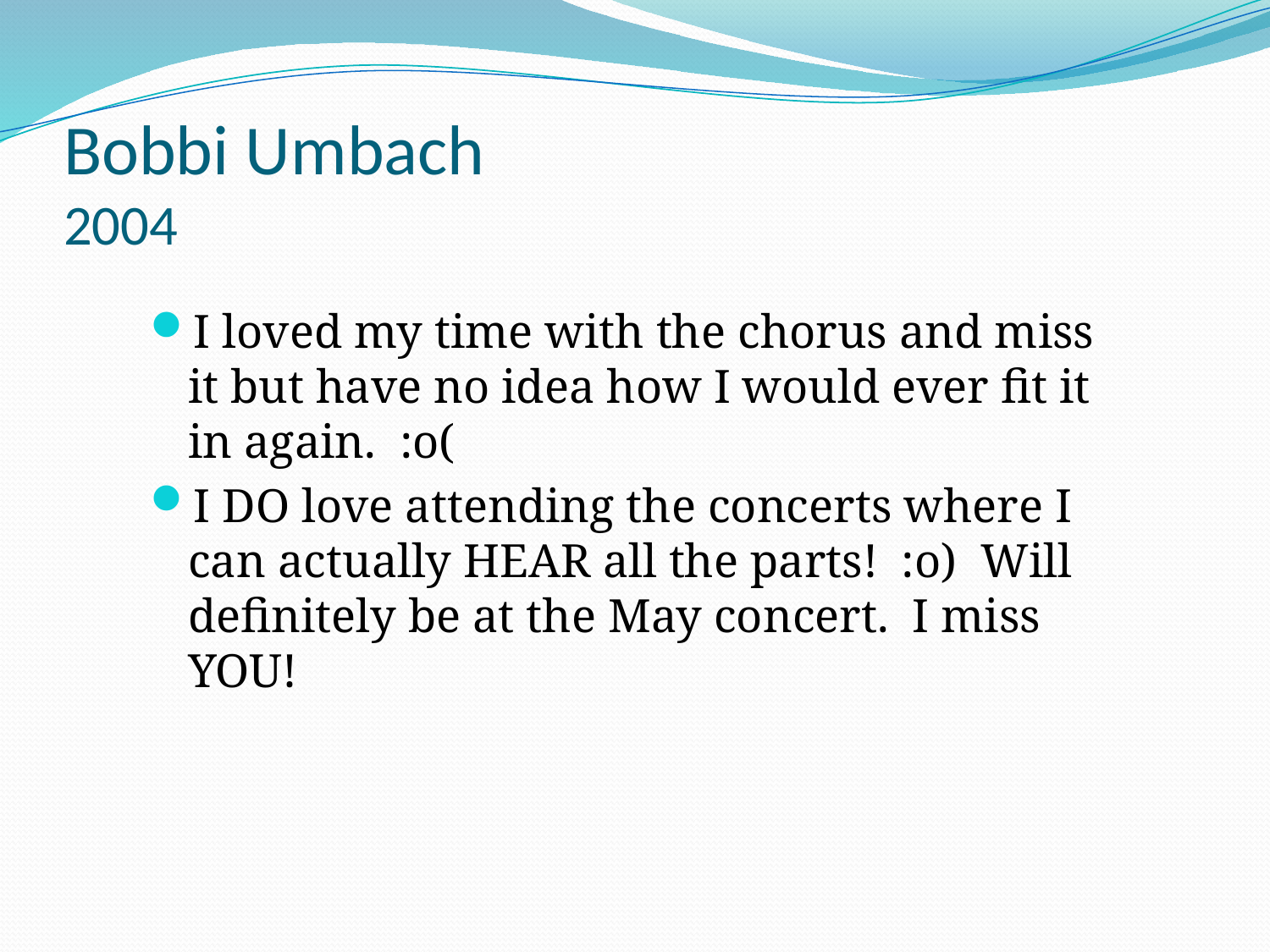

# Bobbi Umbach 2004
I loved my time with the chorus and miss it but have no idea how I would ever fit it in again.  :o(
I DO love attending the concerts where I can actually HEAR all the parts!  :o)  Will definitely be at the May concert.  I miss YOU!